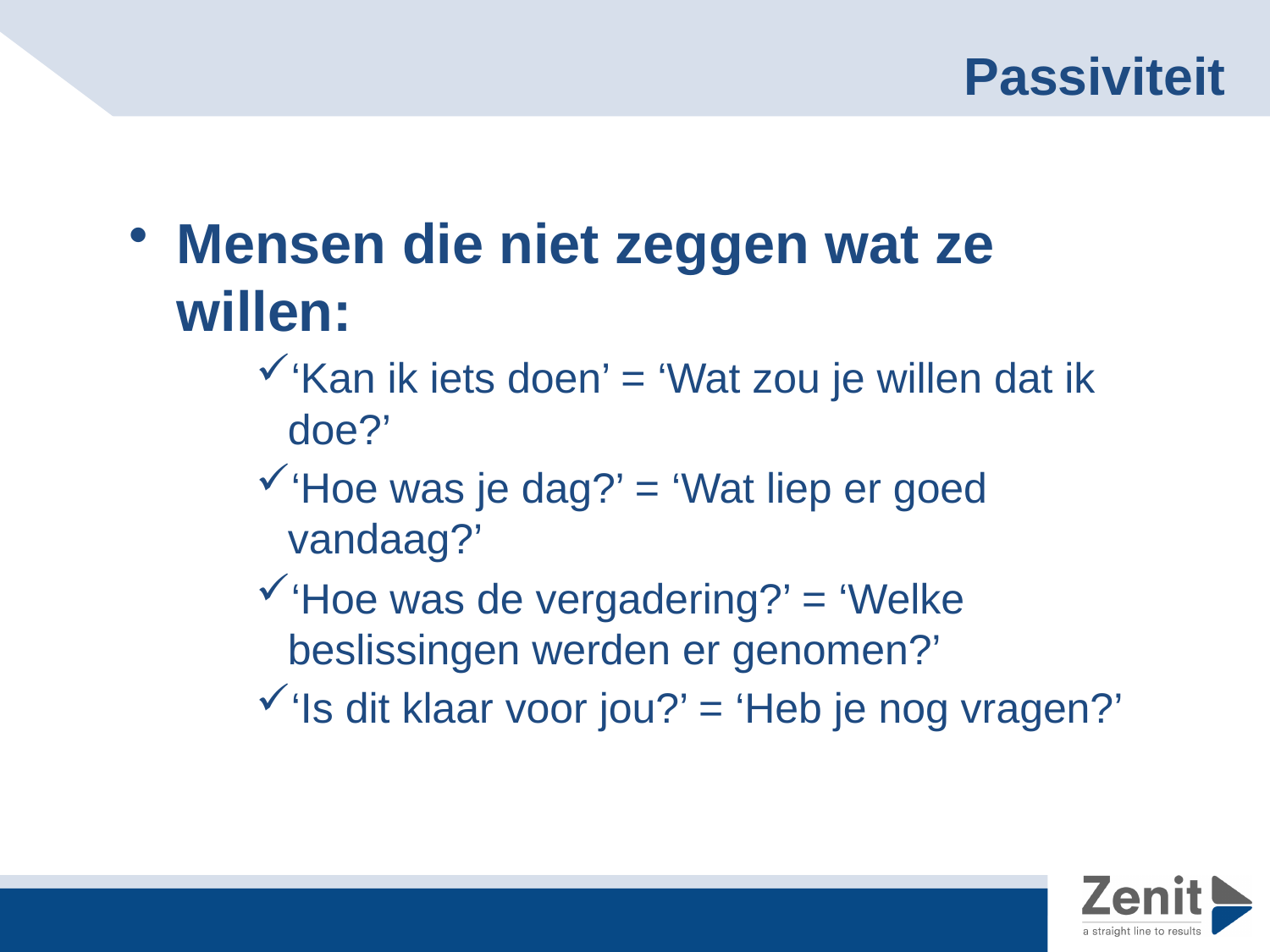

# Passiviteit
Mensen die niet zeggen wat ze willen:
‘Kan ik iets doen’ = ‘Wat zou je willen dat ik doe?’
‘Hoe was je dag?’ = ‘Wat liep er goed vandaag?’
‘Hoe was de vergadering?’ = ‘Welke beslissingen werden er genomen?’
‘Is dit klaar voor jou?’ = ‘Heb je nog vragen?’